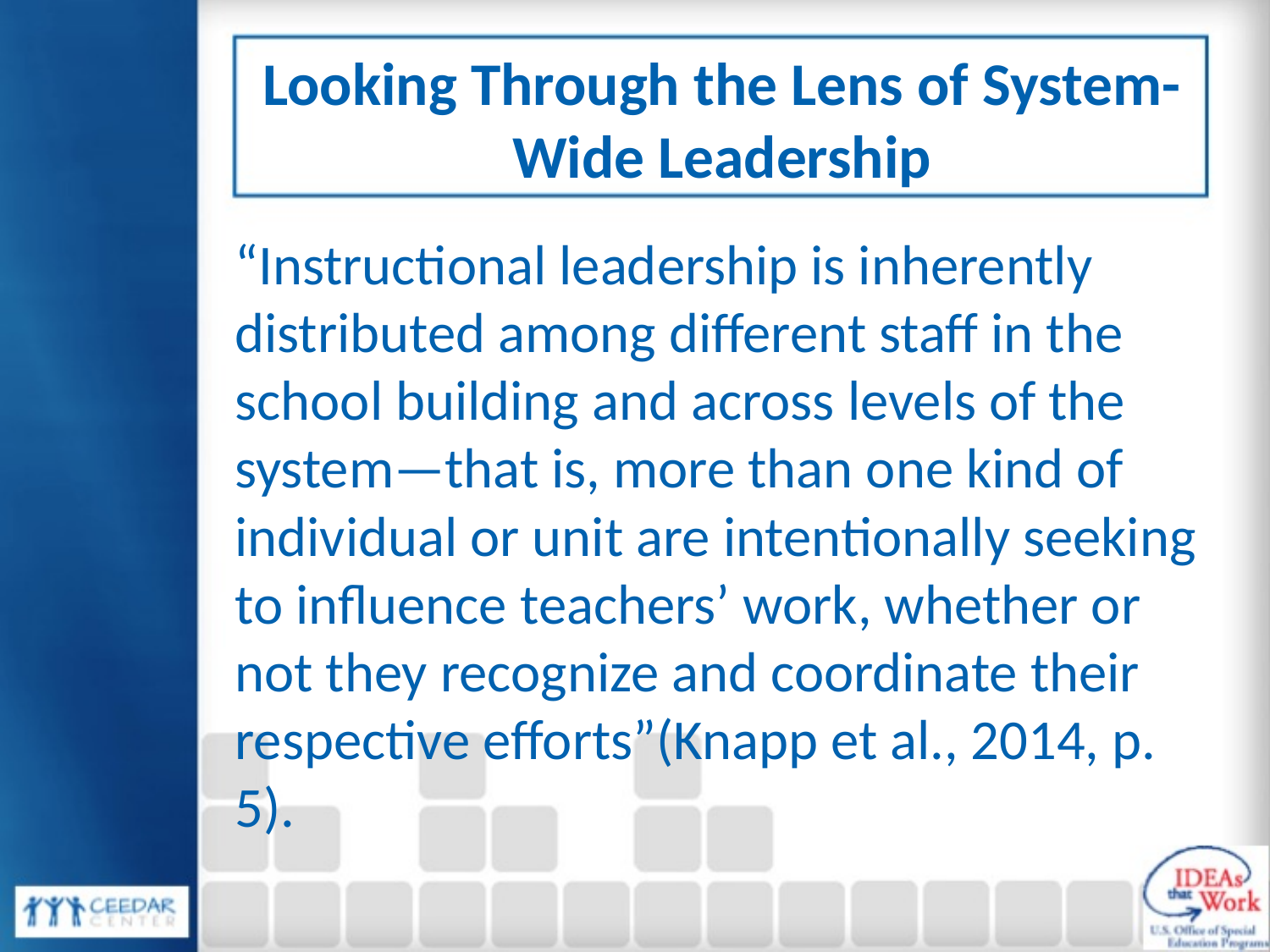

# Looking Through the Lens of System-Wide Leadership
“Instructional leadership is inherently distributed among different staff in the school building and across levels of the system—that is, more than one kind of individual or unit are intentionally seeking to influence teachers’ work, whether or not they recognize and coordinate their respective efforts”(Knapp et al., 2014, p. 5).